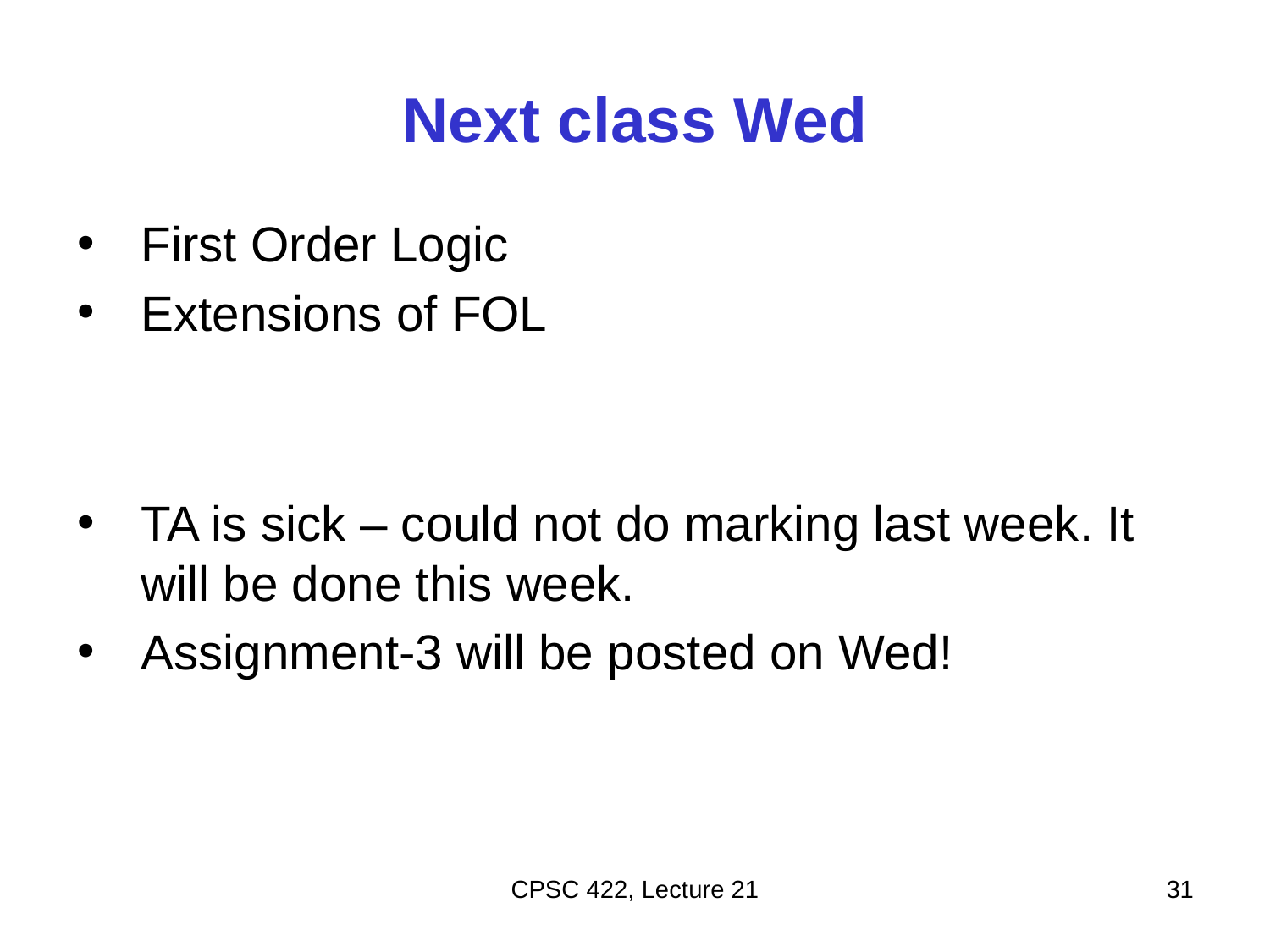

# Next class Wed
First Order Logic
Extensions of FOL

TA is sick – could not do marking last week. It will be done this week.
Assignment-3 will be posted on Wed!

CPSC 422, Lecture 21
31